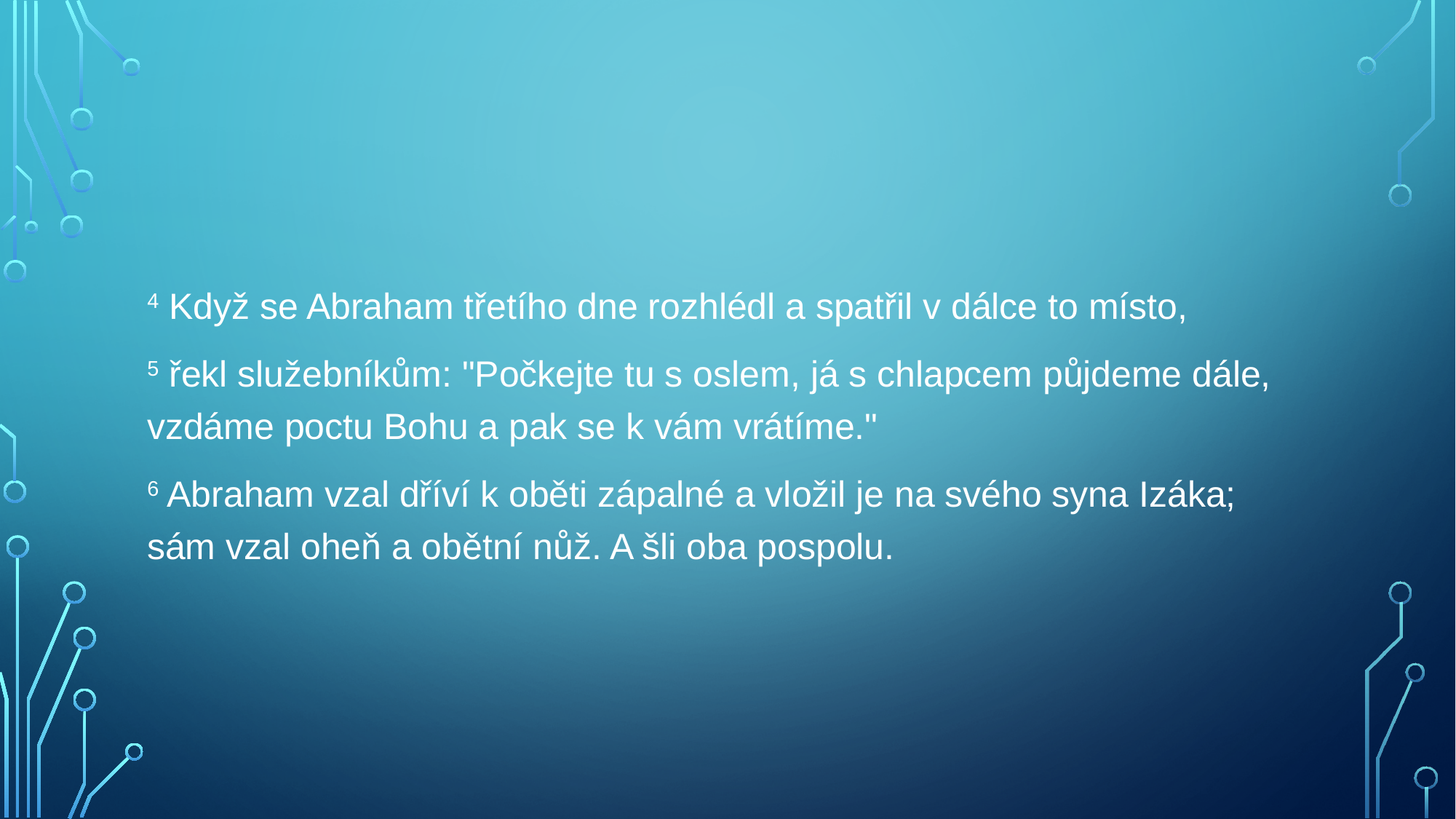

#
4 Když se Abraham třetího dne rozhlédl a spatřil v dálce to místo,
5 řekl služebníkům: "Počkejte tu s oslem, já s chlapcem půjdeme dále, vzdáme poctu Bohu a pak se k vám vrátíme."
6 Abraham vzal dříví k oběti zápalné a vložil je na svého syna Izáka; sám vzal oheň a obětní nůž. A šli oba pospolu.